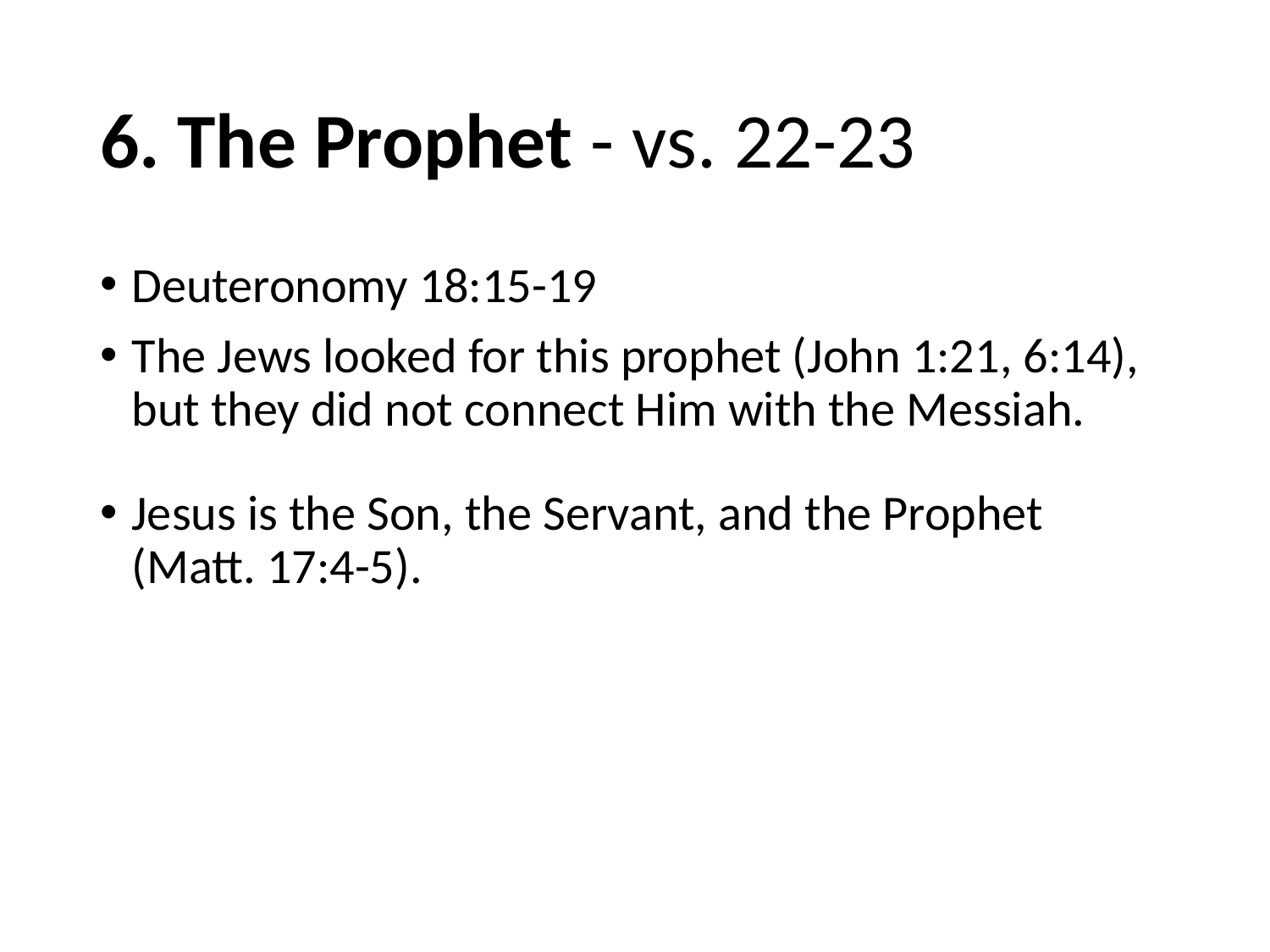

# 6. The Prophet - vs. 22-23
Deuteronomy 18:15-19
The Jews looked for this prophet (John 1:21, 6:14), but they did not connect Him with the Messiah.

Jesus is the Son, the Servant, and the Prophet (Matt. 17:4-5).